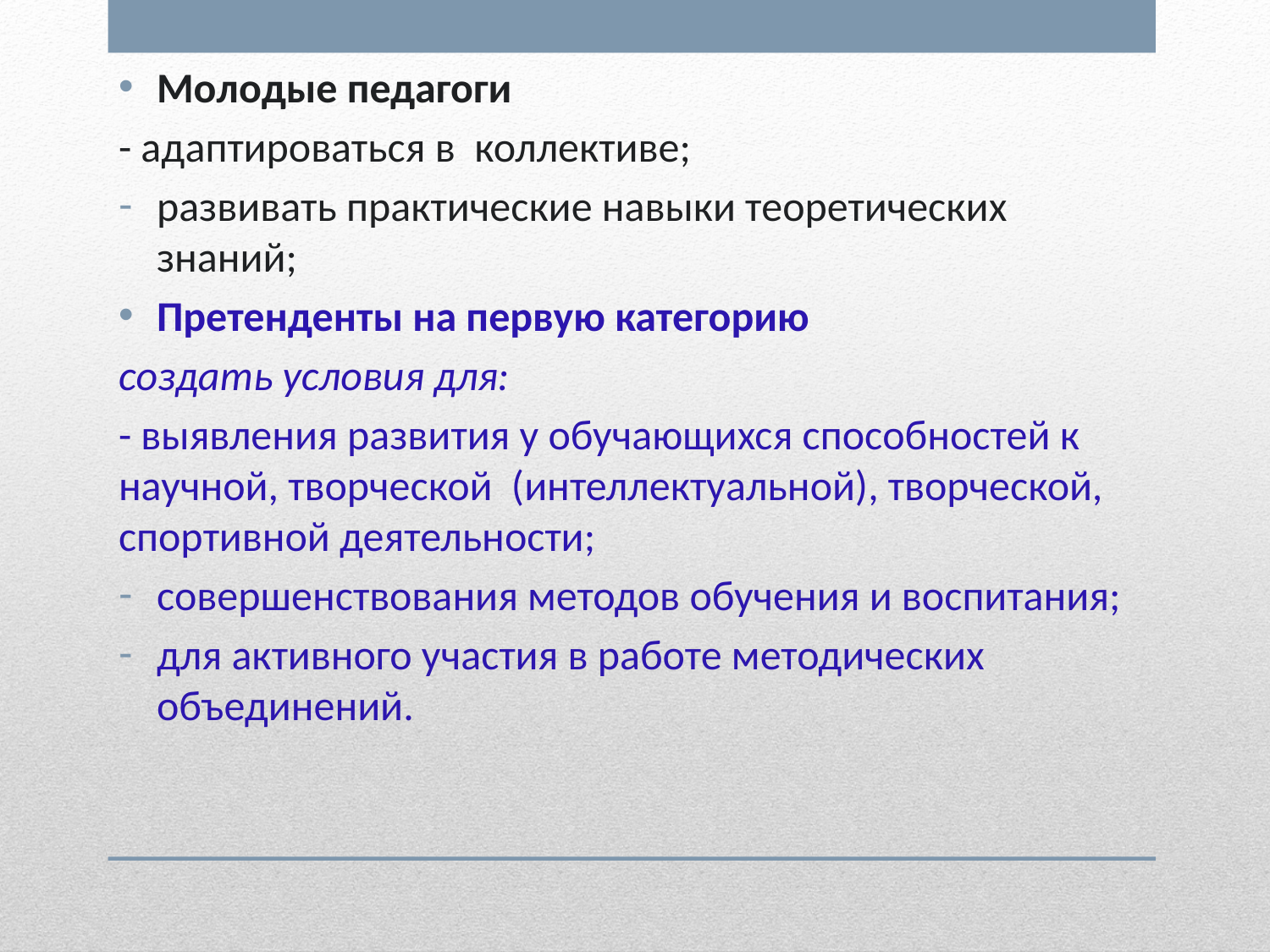

Молодые педагоги
- адаптироваться в  коллективе;
развивать практические навыки теоретических знаний;
Претенденты на первую категорию
создать условия для:
- выявления развития у обучающихся способностей к научной, творческой  (интеллектуальной), творческой, спортивной деятельности;
совершенствования методов обучения и воспитания;
для активного участия в работе методических объединений.

#